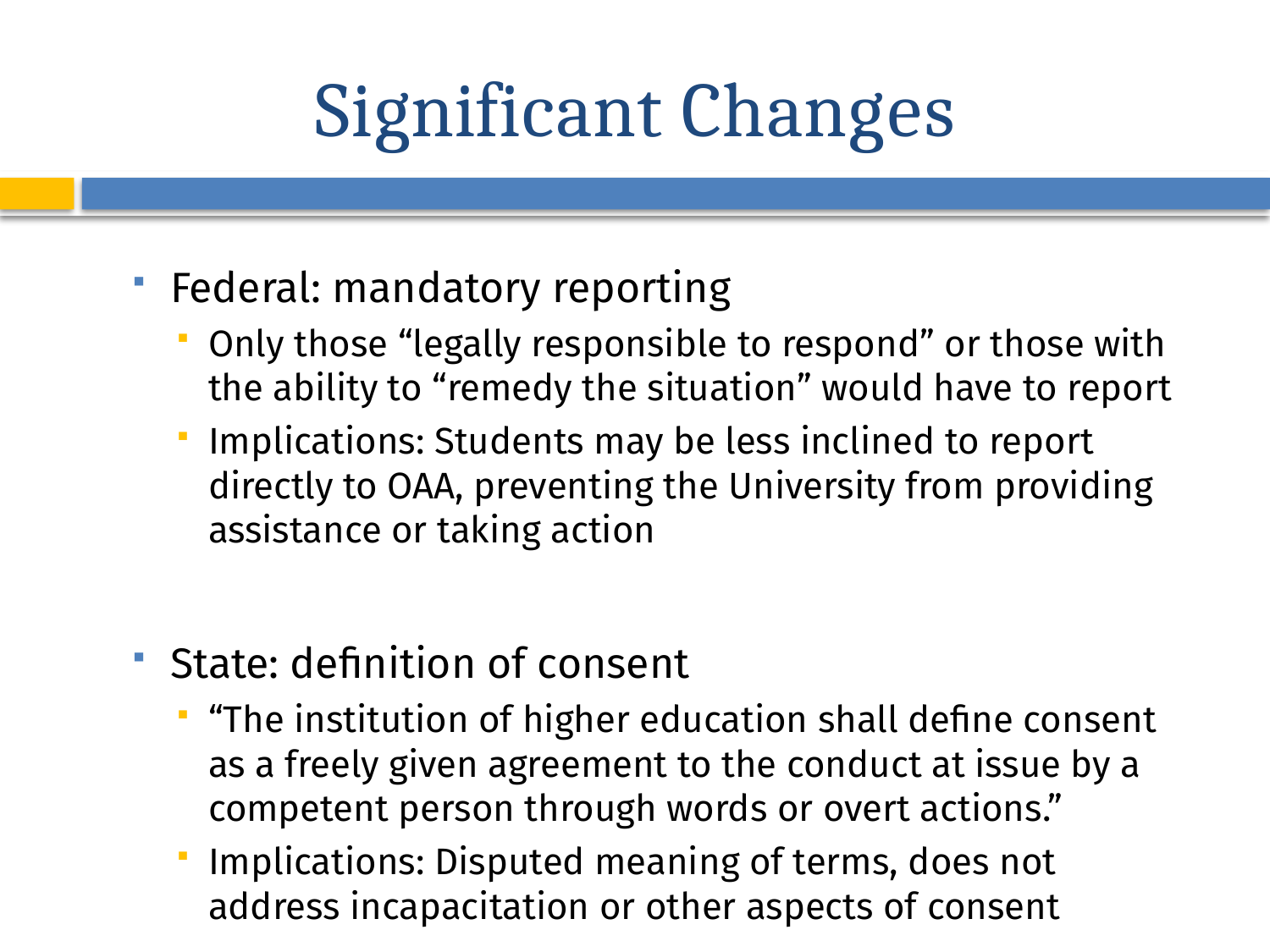

# Significant Changes
Federal: mandatory reporting
Only those “legally responsible to respond” or those with the ability to “remedy the situation” would have to report
Implications: Students may be less inclined to report directly to OAA, preventing the University from providing assistance or taking action

State: definition of consent
“The institution of higher education shall define consent as a freely given agreement to the conduct at issue by a competent person through words or overt actions.”
Implications: Disputed meaning of terms, does not address incapacitation or other aspects of consent